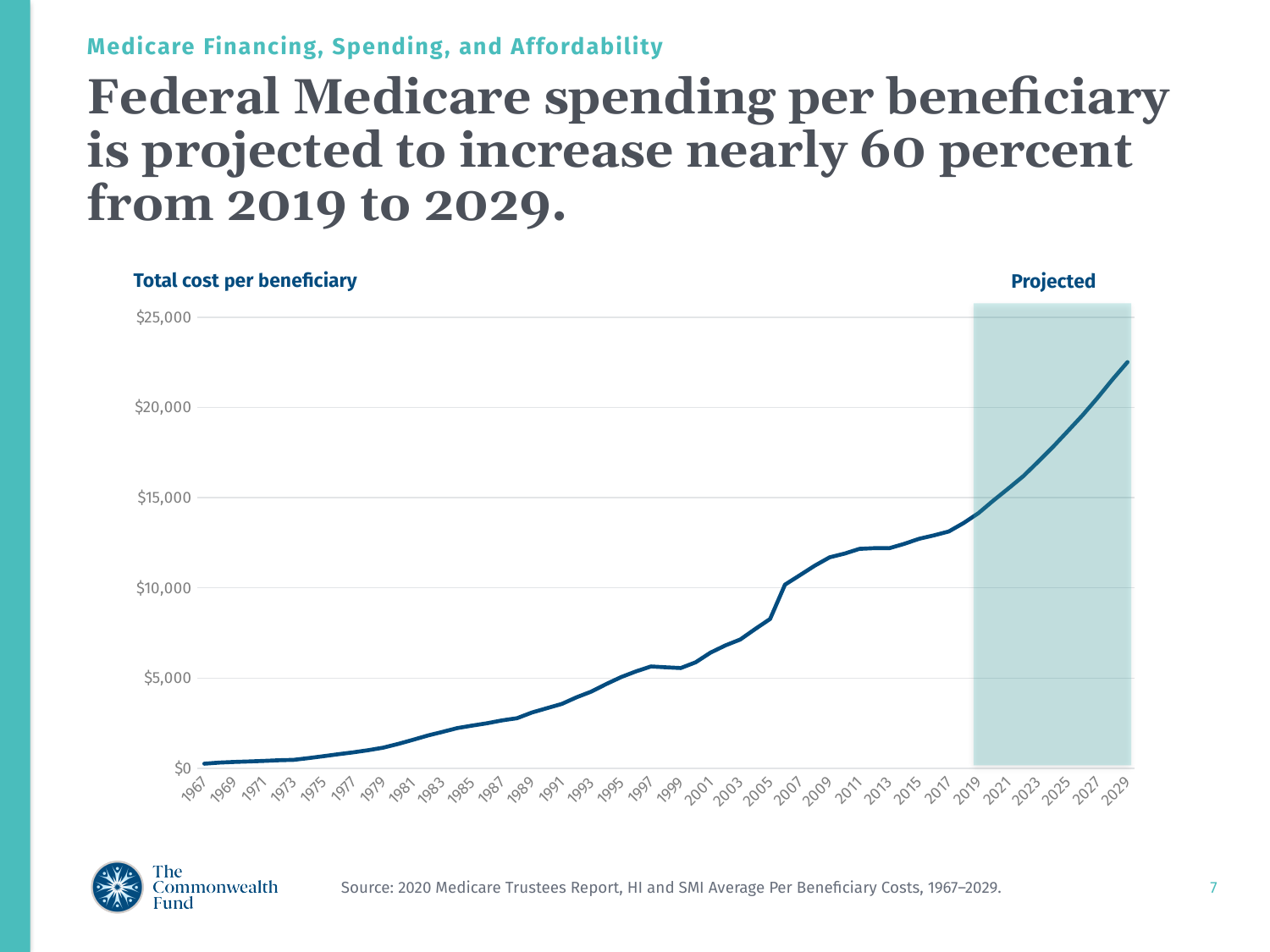

Medicare Financing, Spending, and Affordability
# Federal Medicare spending per beneficiary is projected to increase nearly 60 percent from 2019 to 2029.
Total cost per beneficiary
Projected

### Chart

| Category | Total Cost per Beneficiary |
|---|---|
| 1967 | 261.0 |
| 1968 | 323.0 |
| 1969 | 359.0 |
| 1970 | 385.0 |
| 1971 | 418.0 |
| 1972 | 453.0 |
| 1973 | 475.0 |
| 1974 | 573.0 |
| 1975 | 677.0 |
| 1976 | 788.0 |
| 1977 | 891.0 |
| 1978 | 1010.0 |
| 1979 | 1147.0 |
| 1980 | 1352.0 |
| 1981 | 1583.0 |
| 1982 | 1819.0 |
| 1983 | 2025.0 |
| 1984 | 2236.0 |
| 1985 | 2373.0 |
| 1986 | 2504.0 |
| 1987 | 2661.0 |
| 1988 | 2781.0 |
| 1989 | 3097.0 |
| 1990 | 3334.0 |
| 1991 | 3569.0 |
| 1992 | 3941.0 |
| 1993 | 4259.0 |
| 1994 | 4678.0 |
| 1995 | 5061.0 |
| 1996 | 5378.0 |
| 1997 | 5649.0 |
| 1998 | 5602.0 |
| 1999 | 5561.0 |
| 2000 | 5879.0 |
| 2001 | 6416.0 |
| 2002 | 6813.0 |
| 2003 | 7144.0 |
| 2004 | 7722.0 |
| 2005 | 8278.0 |
| 2006 | 10179.0 |
| 2007 | 10703.0 |
| 2008 | 11232.0 |
| 2009 | 11696.0 |
| 2010 | 11902.0 |
| 2011 | 12166.0 |
| 2012 | 12205.0 |
| 2013 | 12200.0 |
| 2014 | 12438.0 |
| 2015 | 12721.0 |
| 2016 | 12912.0 |
| 2017 | 13128.0 |
| 2018 | 13599.0 |
| 2019 | 14151.0 |
| 2020 | 14846.0 |
| 2021 | 15509.0 |
| 2022 | 16190.0 |
| 2023 | 16993.0 |
| 2024 | 17817.0 |
| 2025 | 18693.0 |
| 2026 | 19582.0 |
| 2027 | 20542.0 |
| 2028 | 21556.0 |
| 2029 | 22513.0 |
Source: 2020 Medicare Trustees Report, HI and SMI Average Per Beneficiary Costs, 1967–2029.